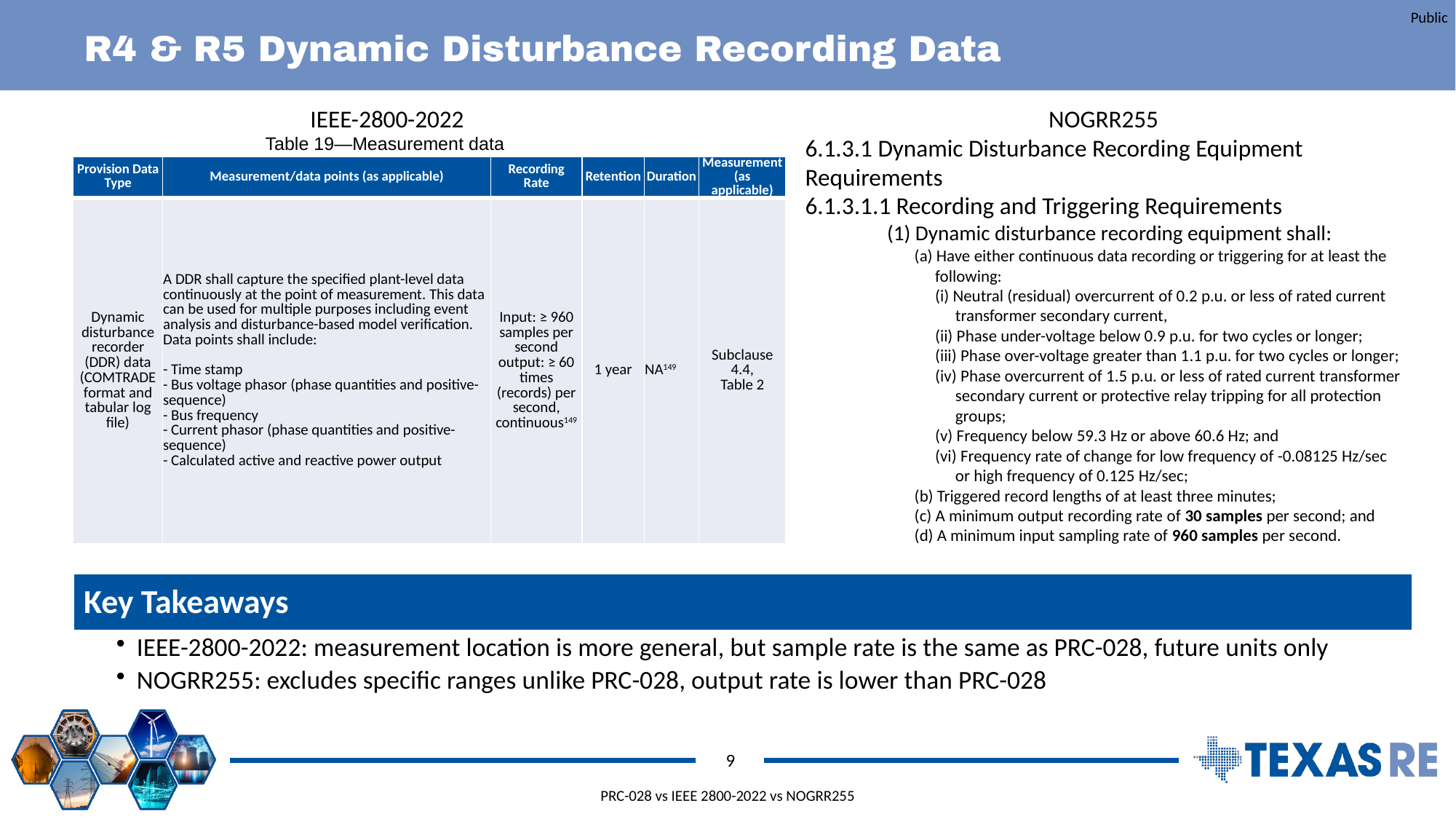

# R4 & R5 Dynamic Disturbance Recording Data
IEEE-2800-2022
Table 19—Measurement data
NOGRR255
6.1.3.1 Dynamic Disturbance Recording Equipment Requirements
6.1.3.1.1 Recording and Triggering Requirements
(1) Dynamic disturbance recording equipment shall:
(a) Have either continuous data recording or triggering for at least the following:
(i) Neutral (residual) overcurrent of 0.2 p.u. or less of rated current transformer secondary current,
(ii) Phase under-voltage below 0.9 p.u. for two cycles or longer;
(iii) Phase over-voltage greater than 1.1 p.u. for two cycles or longer;
(iv) Phase overcurrent of 1.5 p.u. or less of rated current transformer secondary current or protective relay tripping for all protection groups;
(v) Frequency below 59.3 Hz or above 60.6 Hz; and
(vi) Frequency rate of change for low frequency of -0.08125 Hz/sec or high frequency of 0.125 Hz/sec;
(b) Triggered record lengths of at least three minutes;
(c) A minimum output recording rate of 30 samples per second; and
(d) A minimum input sampling rate of 960 samples per second.

| Provision Data Type | Measurement/data points (as applicable) | Recording Rate | Retention | Duration | Measurement (as applicable) |
| --- | --- | --- | --- | --- | --- |
| Dynamic disturbance recorder (DDR) data (COMTRADE format and tabular log file) | A DDR shall capture the specified plant-level data continuously at the point of measurement. This data can be used for multiple purposes including event analysis and disturbance-based model verification. Data points shall include: - Time stamp - Bus voltage phasor (phase quantities and positive-sequence) - Bus frequency - Current phasor (phase quantities and positive-sequence) - Calculated active and reactive power output | Input: ≥ 960 samples per second output: ≥ 60 times (records) per second, continuous149 | 1 year | NA149 | Subclause 4.4, Table 2 |
Key Takeaways
IEEE-2800-2022: measurement location is more general, but sample rate is the same as PRC-028, future units only
NOGRR255: excludes specific ranges unlike PRC-028, output rate is lower than PRC-028
9
PRC-028 vs IEEE 2800-2022 vs NOGRR255